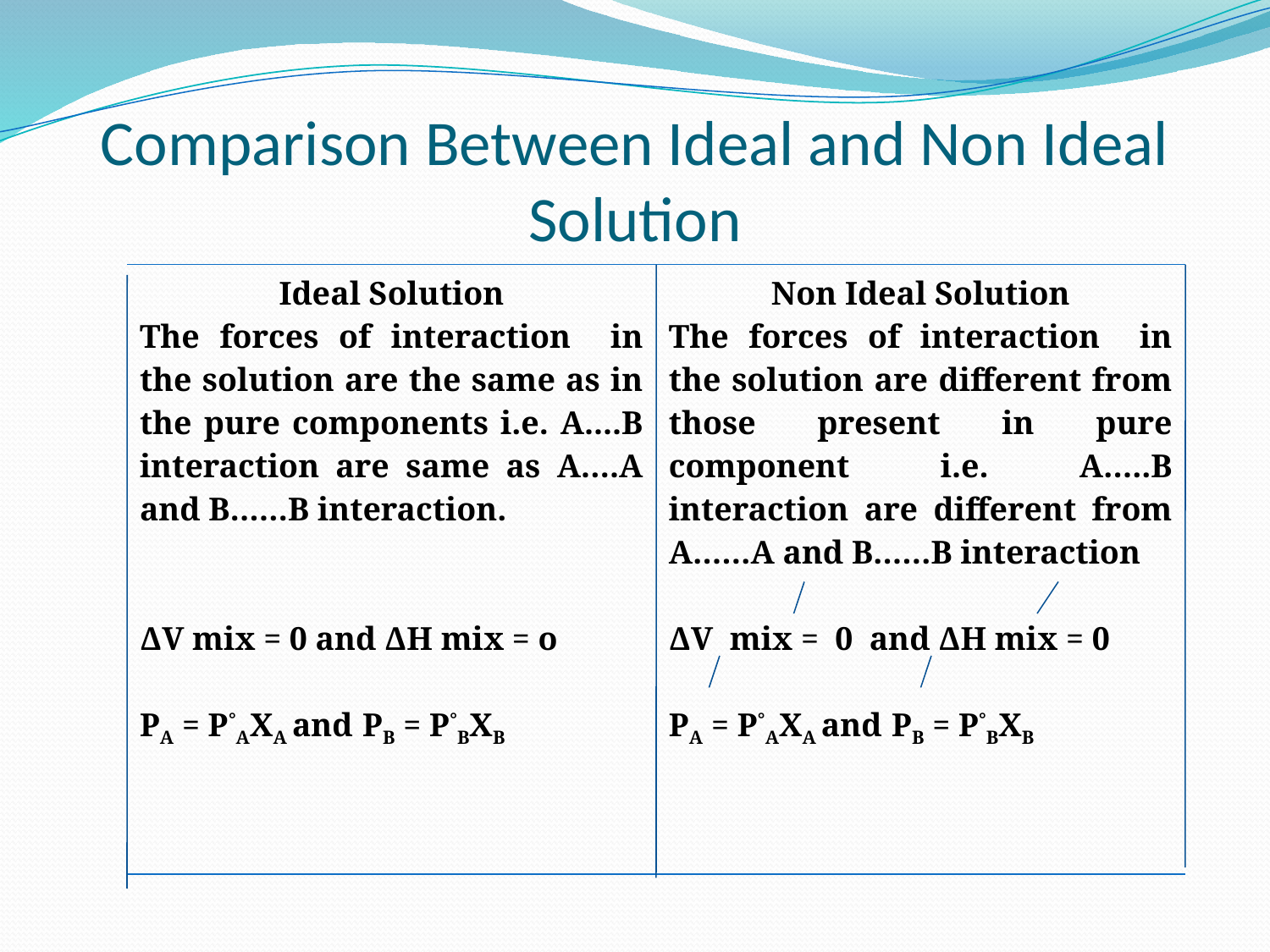

# Comparison Between Ideal and Non Ideal Solution
| Ideal Solution The forces of interaction in the solution are the same as in the pure components i.e. A....B interaction are same as A….A and B……B interaction. ΔV mix = 0 and ΔH mix = o PA = P°AXA and PB = P°BXB | Non Ideal Solution The forces of interaction in the solution are different from those present in pure component i.e. A…..B interaction are different from A……A and B……B interaction ΔV mix = 0 and ΔH mix = 0 PA = P°AXA and PB = P°BXB |
| --- | --- |